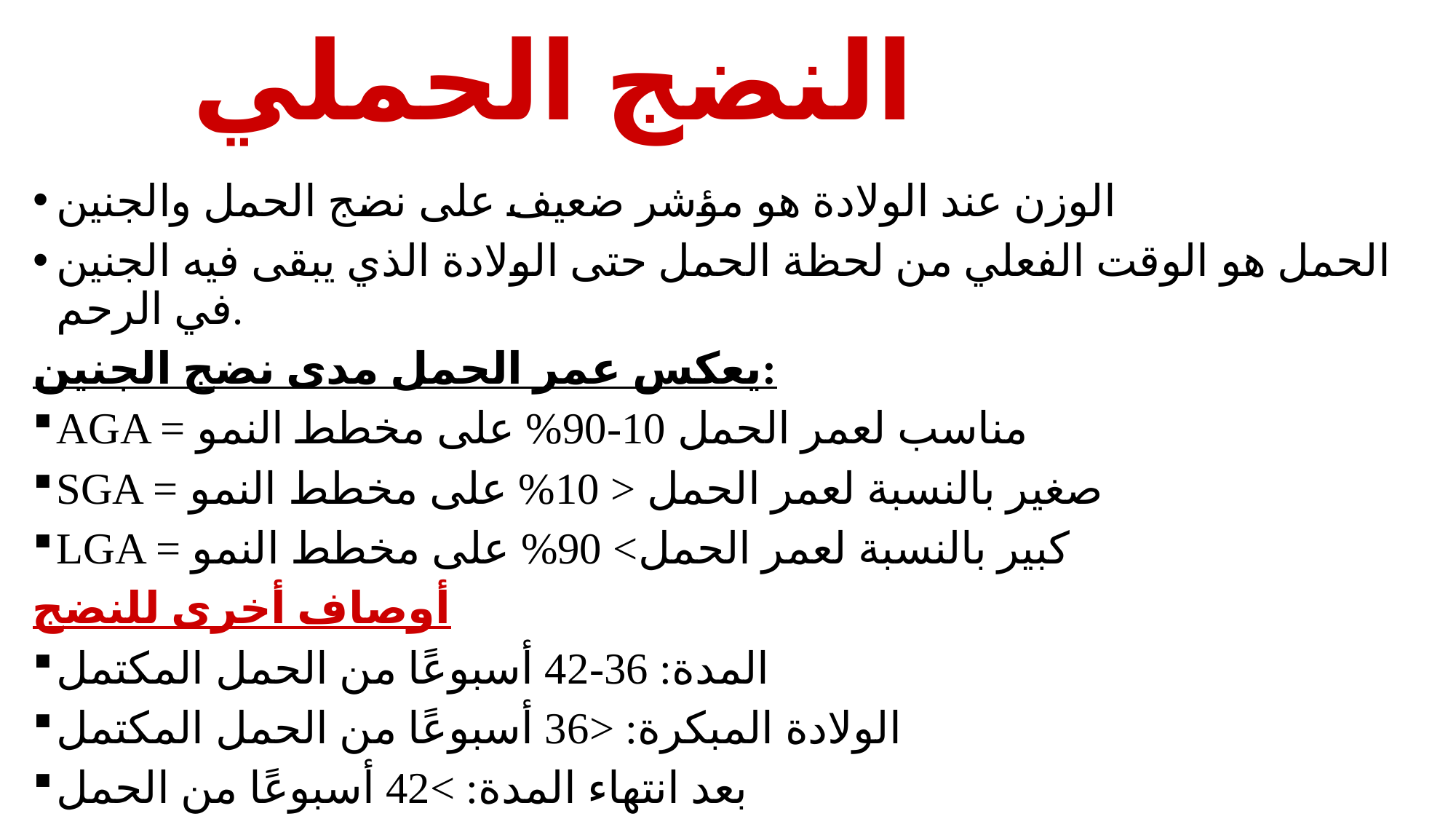

# النضج الحملي
الوزن عند الولادة هو مؤشر ضعيف على نضج الحمل والجنين
الحمل هو الوقت الفعلي من لحظة الحمل حتى الولادة الذي يبقى فيه الجنين في الرحم.
يعكس عمر الحمل مدى نضج الجنين:
AGA = مناسب لعمر الحمل 10-90% على مخطط النمو
SGA = صغير بالنسبة لعمر الحمل < 10% على مخطط النمو
LGA = كبير بالنسبة لعمر الحمل> 90% على مخطط النمو
أوصاف أخرى للنضج
المدة: 36-42 أسبوعًا من الحمل المكتمل
الولادة المبكرة: <36 أسبوعًا من الحمل المكتمل
بعد انتهاء المدة: >42 أسبوعًا من الحمل